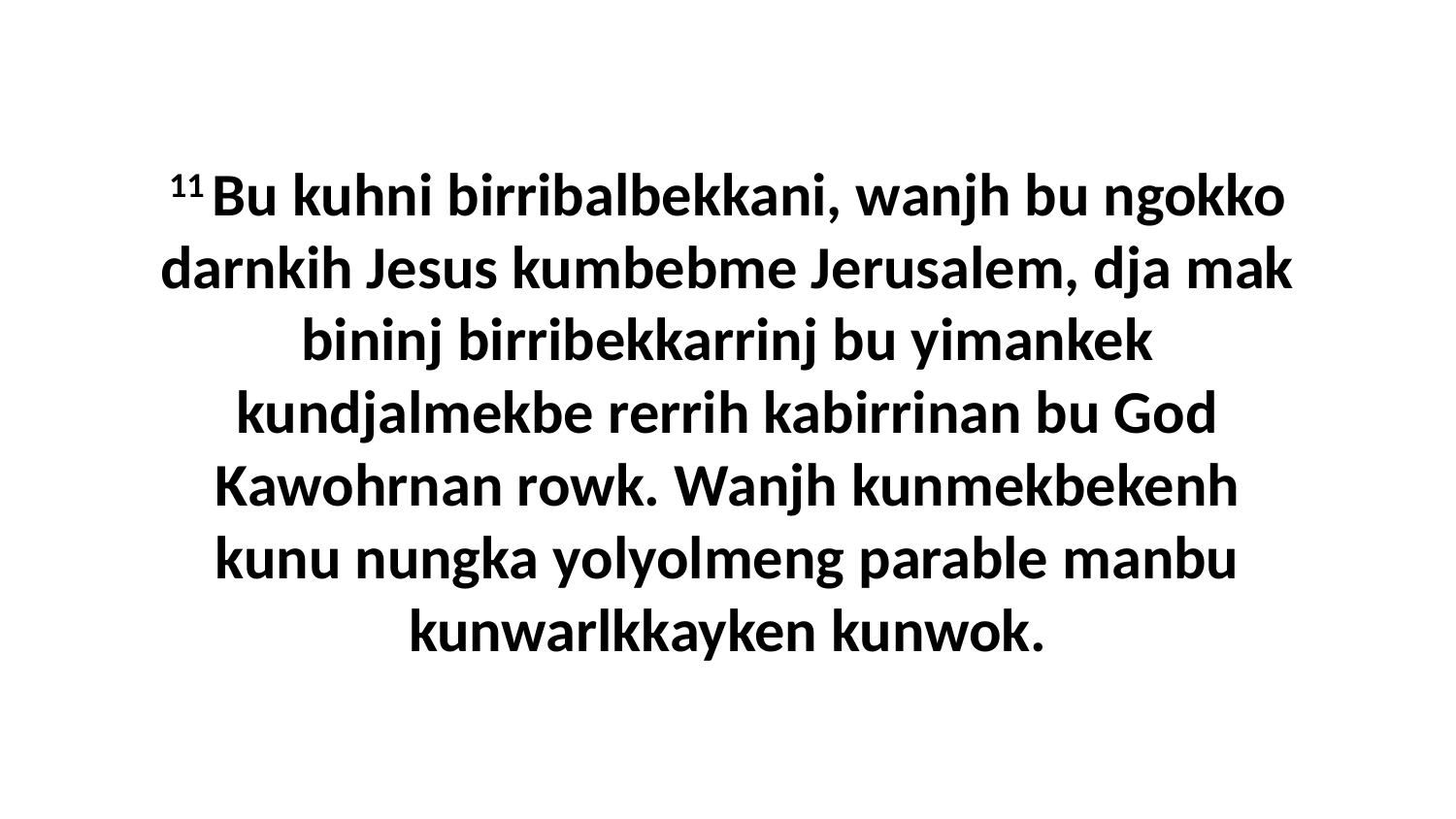

11 Bu kuhni birribalbekkani, wanjh bu ngokko darnkih Jesus kumbebme Jerusalem, dja mak bininj birribekkarrinj bu yimankek kundjalmekbe rerrih kabirrinan bu God Kawohrnan rowk. Wanjh kunmekbekenh kunu nungka yolyolmeng parable manbu kunwarlkkayken kunwok.